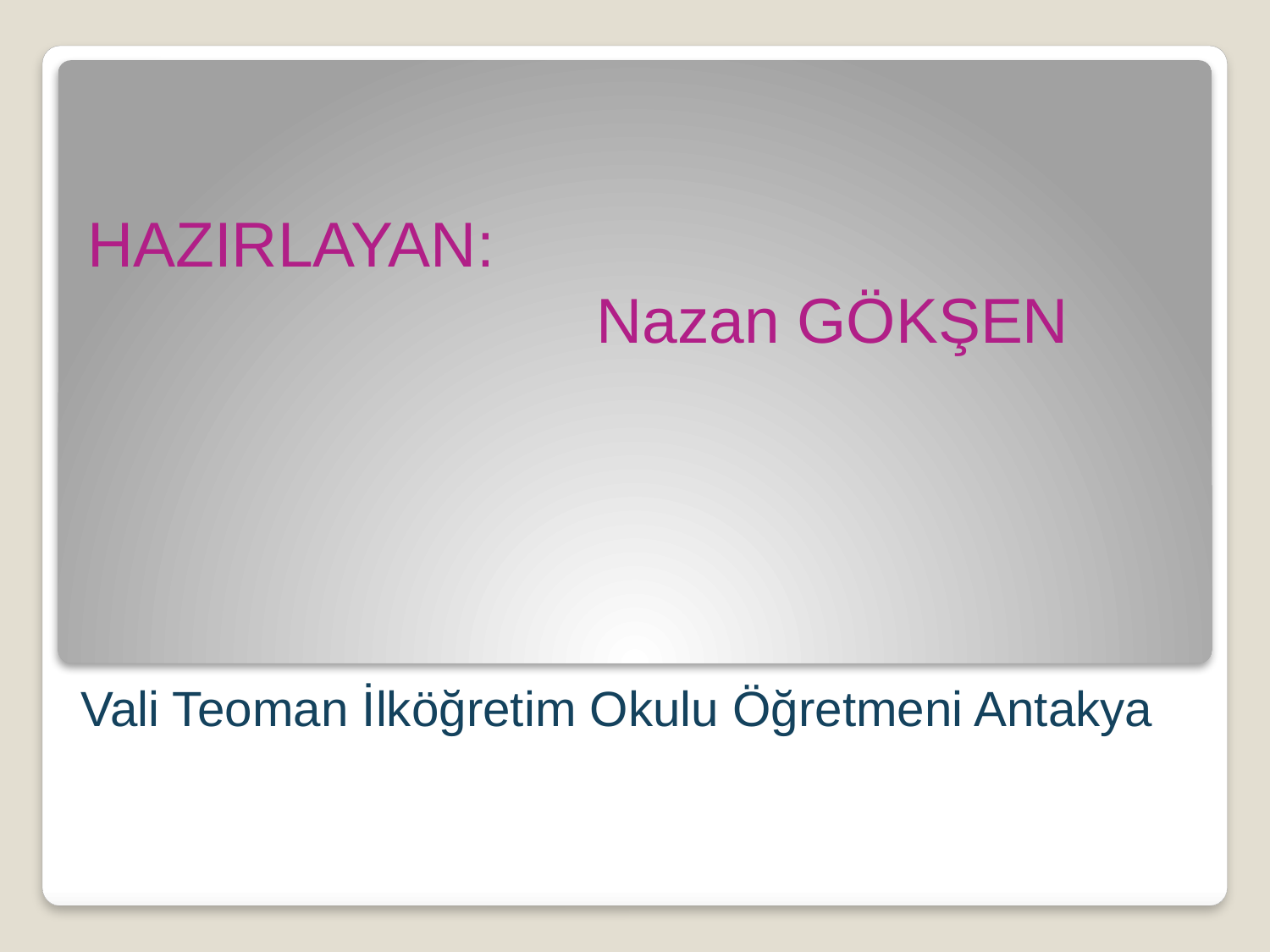

# HAZIRLAYAN: Nazan GÖKŞEN
Vali Teoman İlköğretim Okulu Öğretmeni Antakya